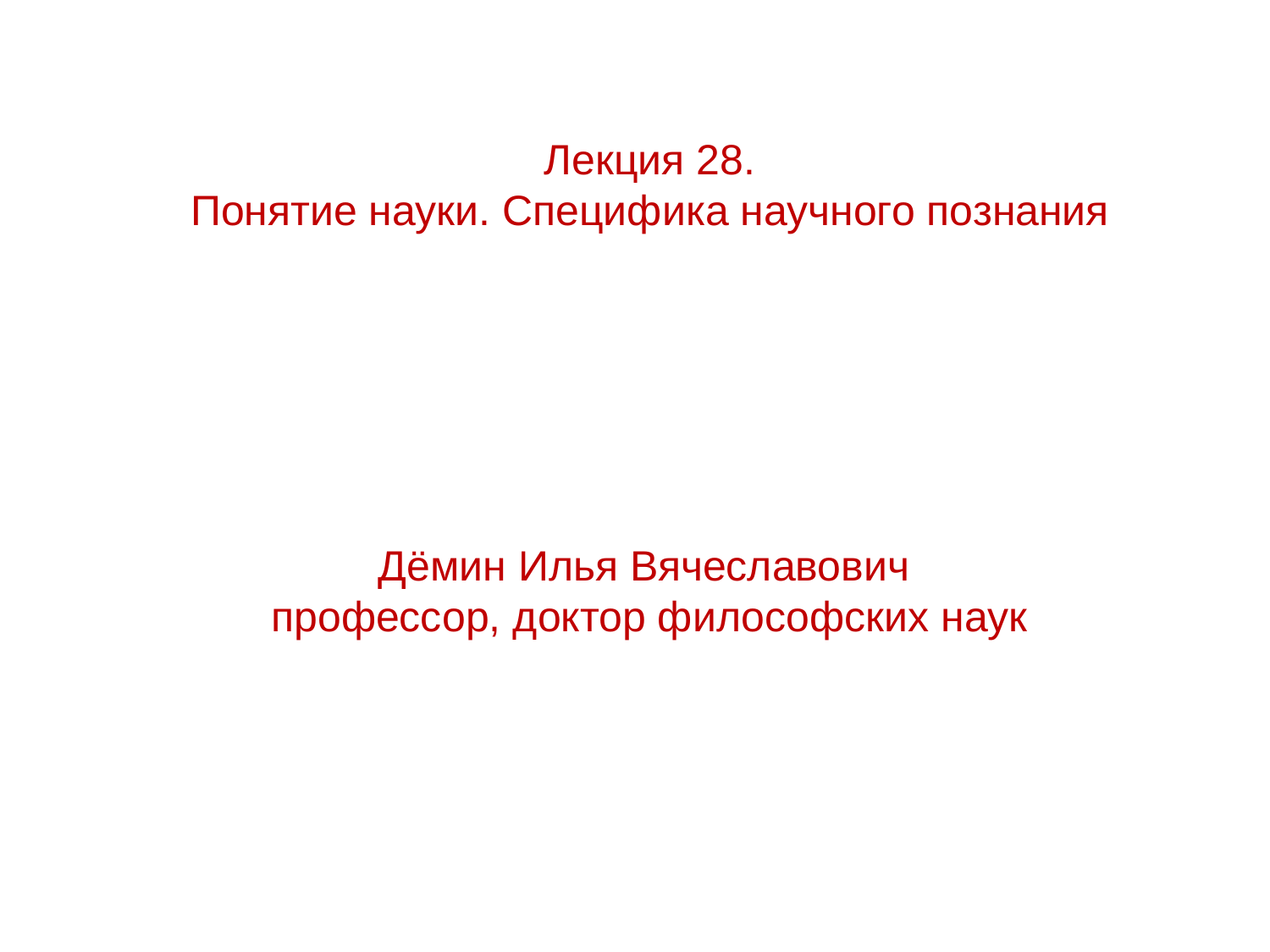

Лекция 28.
Понятие науки. Специфика научного познания

Дёмин Илья Вячеславович
профессор, доктор философских наук